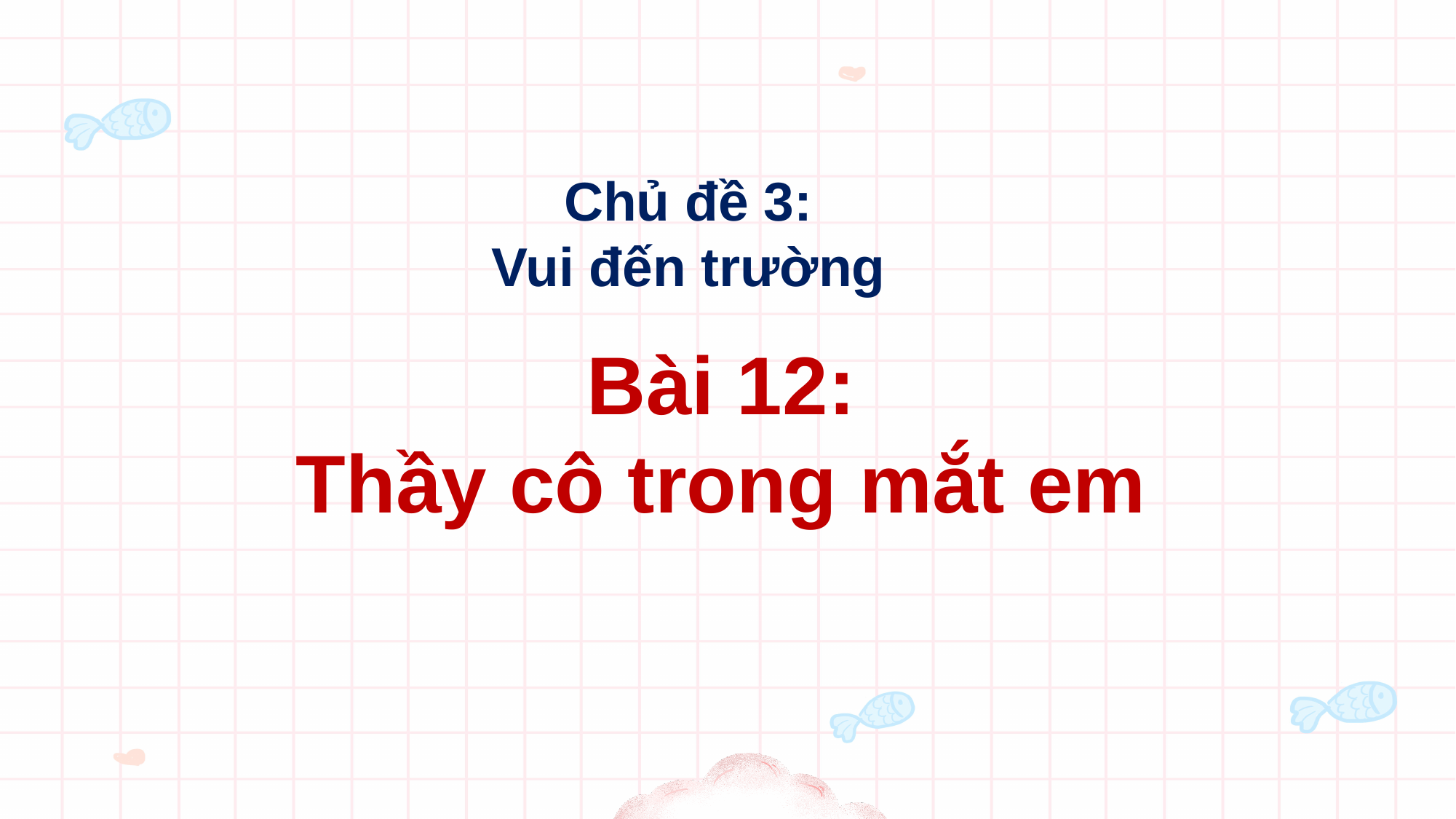

Chủ đề 3:
Vui đến trường
Bài 12:
Thầy cô trong mắt em